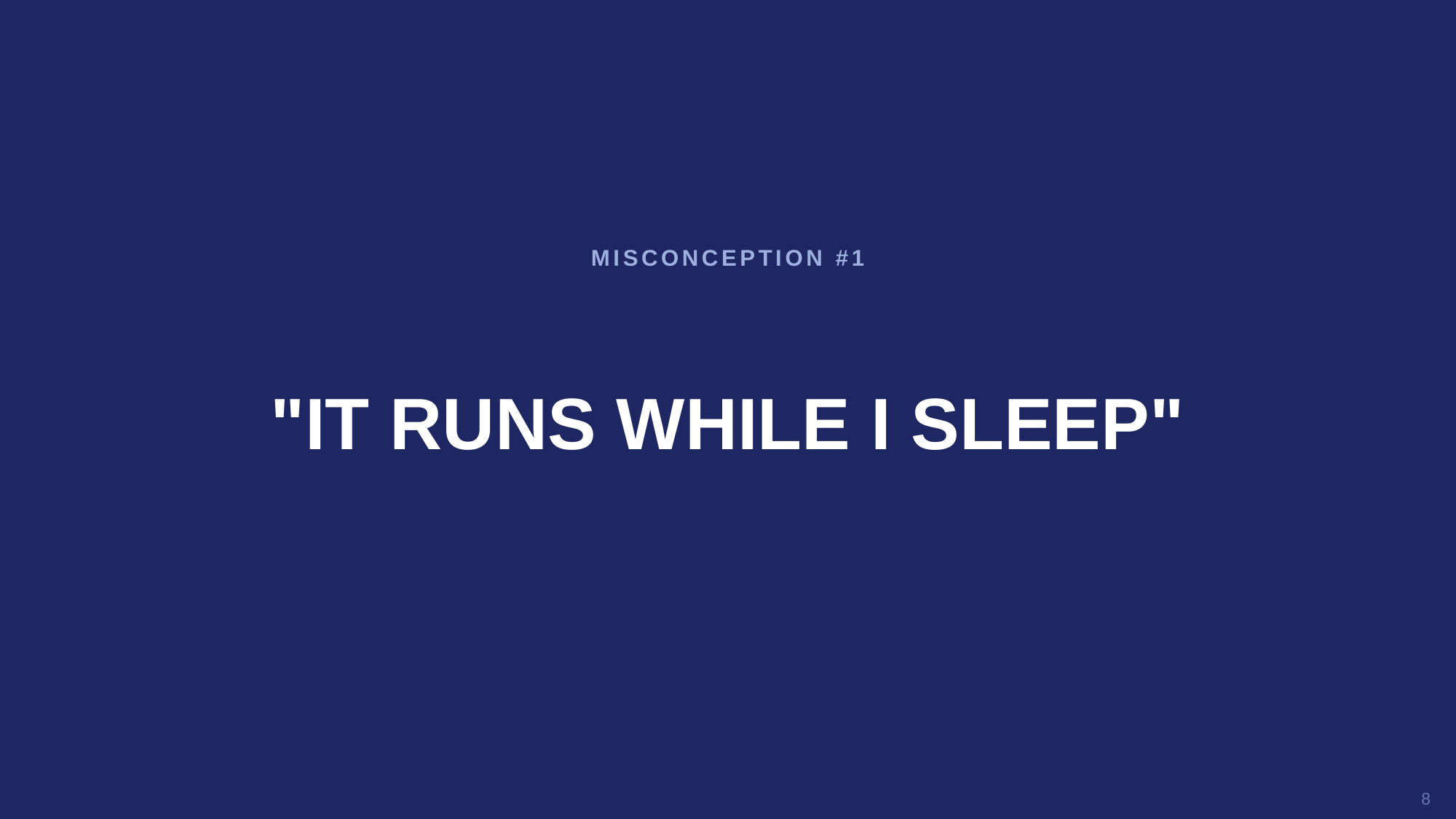

MISCONCEPTION #1
"IT RUNS WHILE I SLEEP"
8